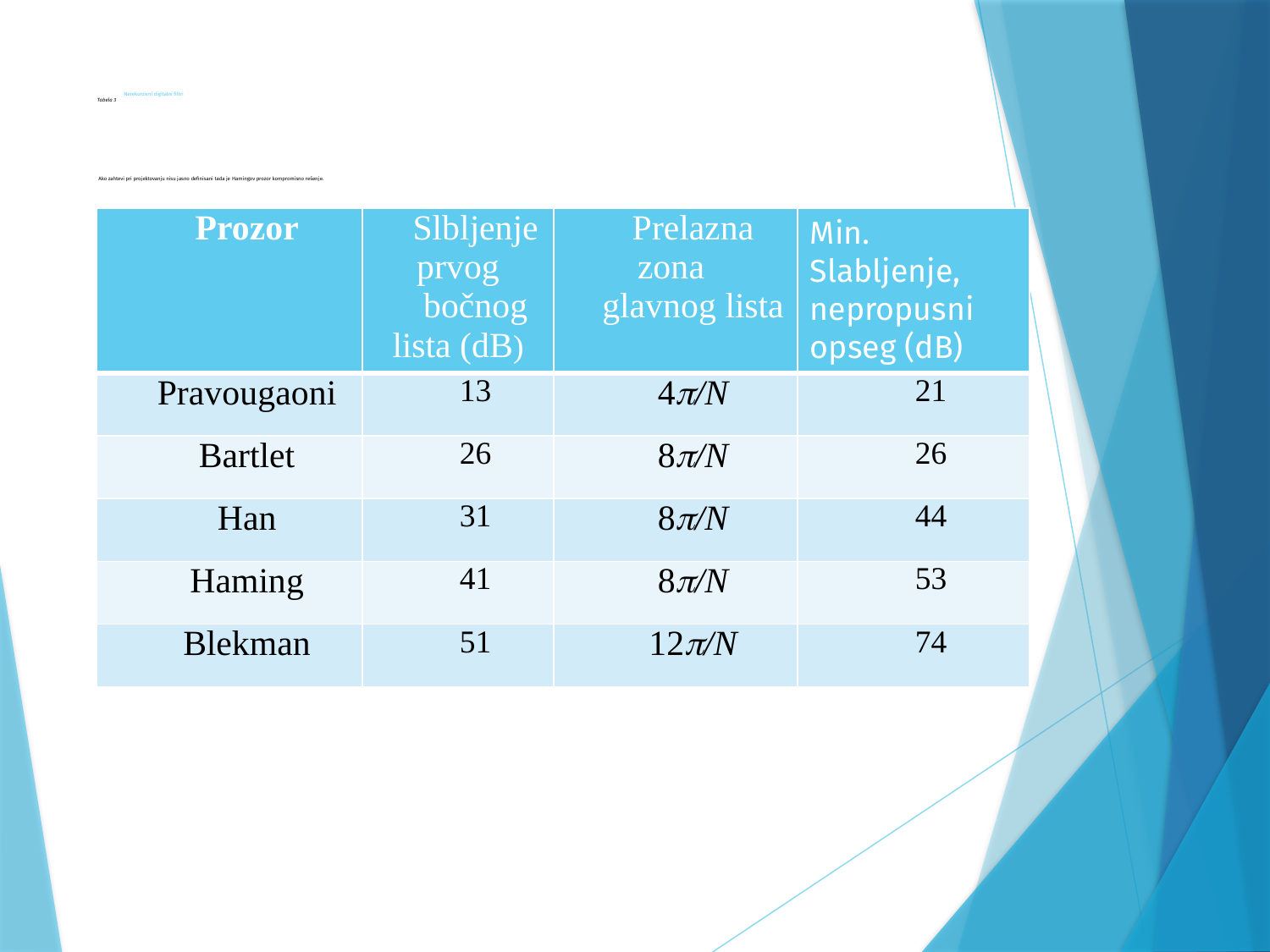

# Nerekurzivni digitalni filtri Tabela 3 Ako zahtevi pri projektovanju nisu jasno definisani tada je Hamingov prozor kompromisno rešenje.
| Prozor | Slbljenje prvog bočnog lista (dB) | Prelazna zona glavnog lista | Min. Slabljenje, nepropusni opseg (dB) |
| --- | --- | --- | --- |
| Pravougaoni | 13 | 4π/N | 21 |
| Bartlet | 26 | 8π/N | 26 |
| Han | 31 | 8π/N | 44 |
| Haming | 41 | 8π/N | 53 |
| Blekman | 51 | 12π/N | 74 |